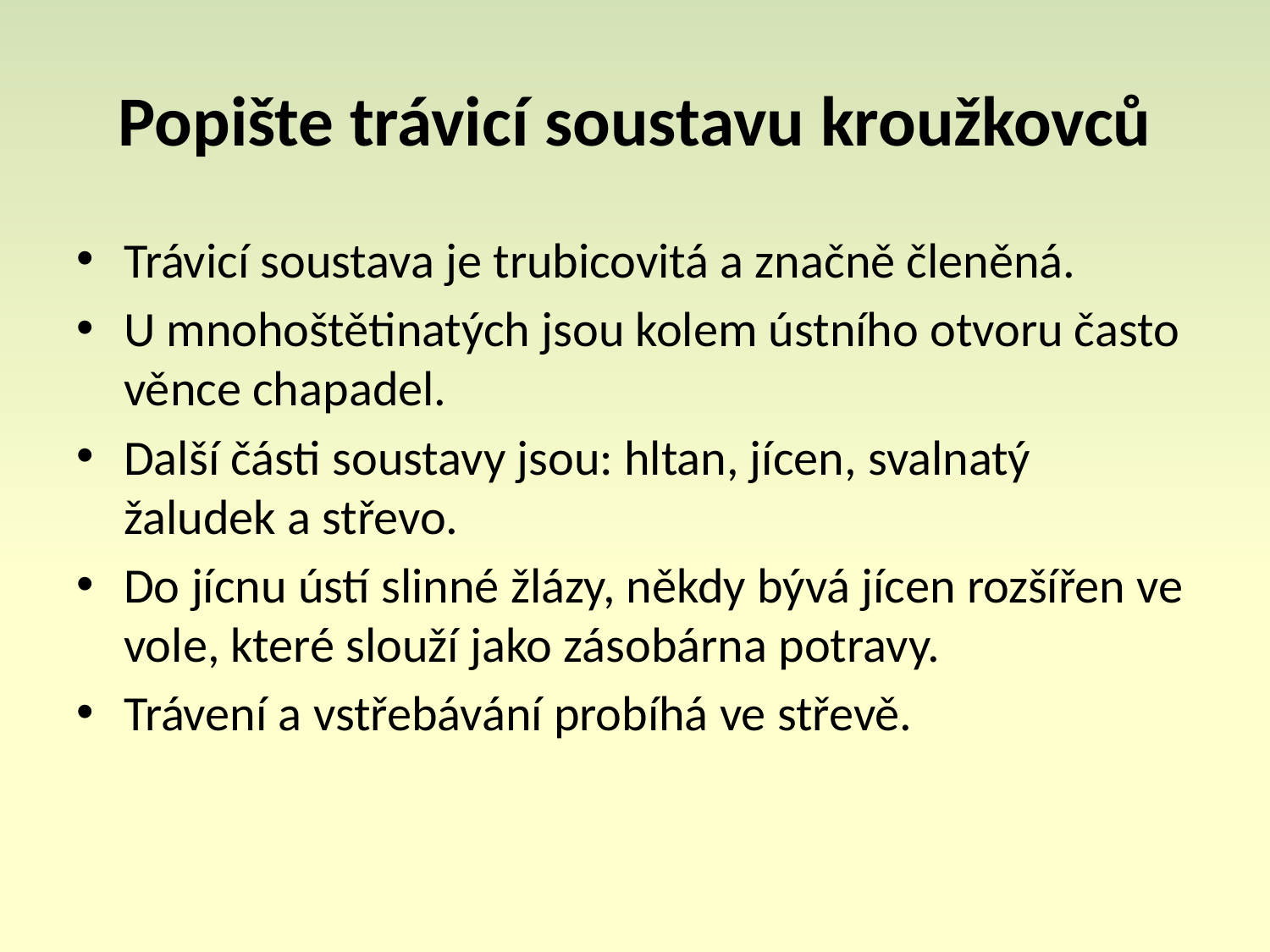

# Popište trávicí soustavu kroužkovců
Trávicí soustava je trubicovitá a značně členěná.
U mnohoštětinatých jsou kolem ústního otvoru často věnce chapadel.
Další části soustavy jsou: hltan, jícen, svalnatý žaludek a střevo.
Do jícnu ústí slinné žlázy, někdy bývá jícen rozšířen ve vole, které slouží jako zásobárna potravy.
Trávení a vstřebávání probíhá ve střevě.